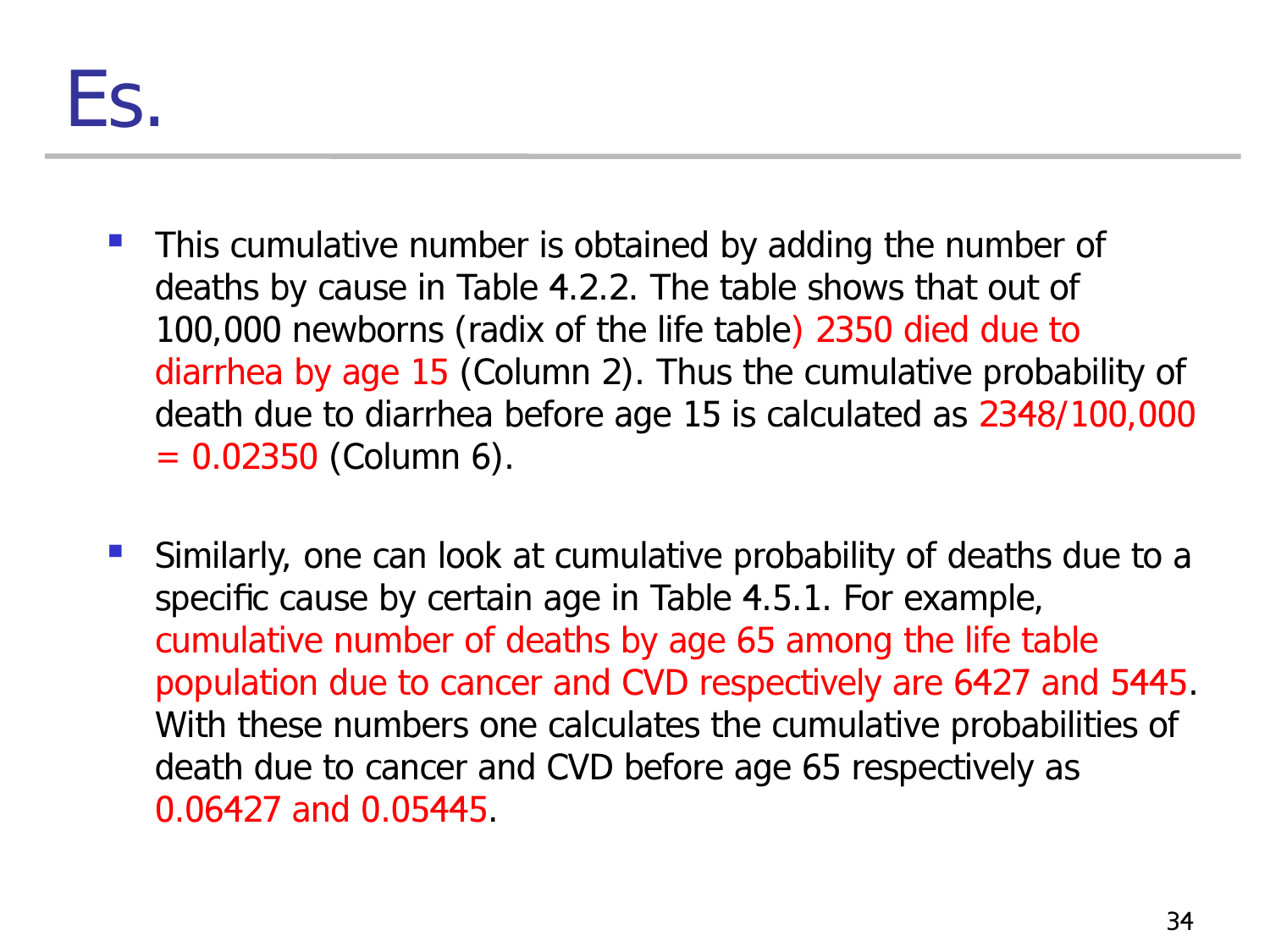

# Es.
This cumulative number is obtained by adding the number of deaths by cause in Table 4.2.2. The table shows that out of 100,000 newborns (radix of the life table) 2350 died due to diarrhea by age 15 (Column 2). Thus the cumulative probability of death due to diarrhea before age 15 is calculated as 2348/100,000 = 0.02350 (Column 6).

Similarly, one can look at cumulative probability of deaths due to a specific cause by certain age in Table 4.5.1. For example, cumulative number of deaths by age 65 among the life table population due to cancer and CVD respectively are 6427 and 5445. With these numbers one calculates the cumulative probabilities of death due to cancer and CVD before age 65 respectively as 0.06427 and 0.05445.

34